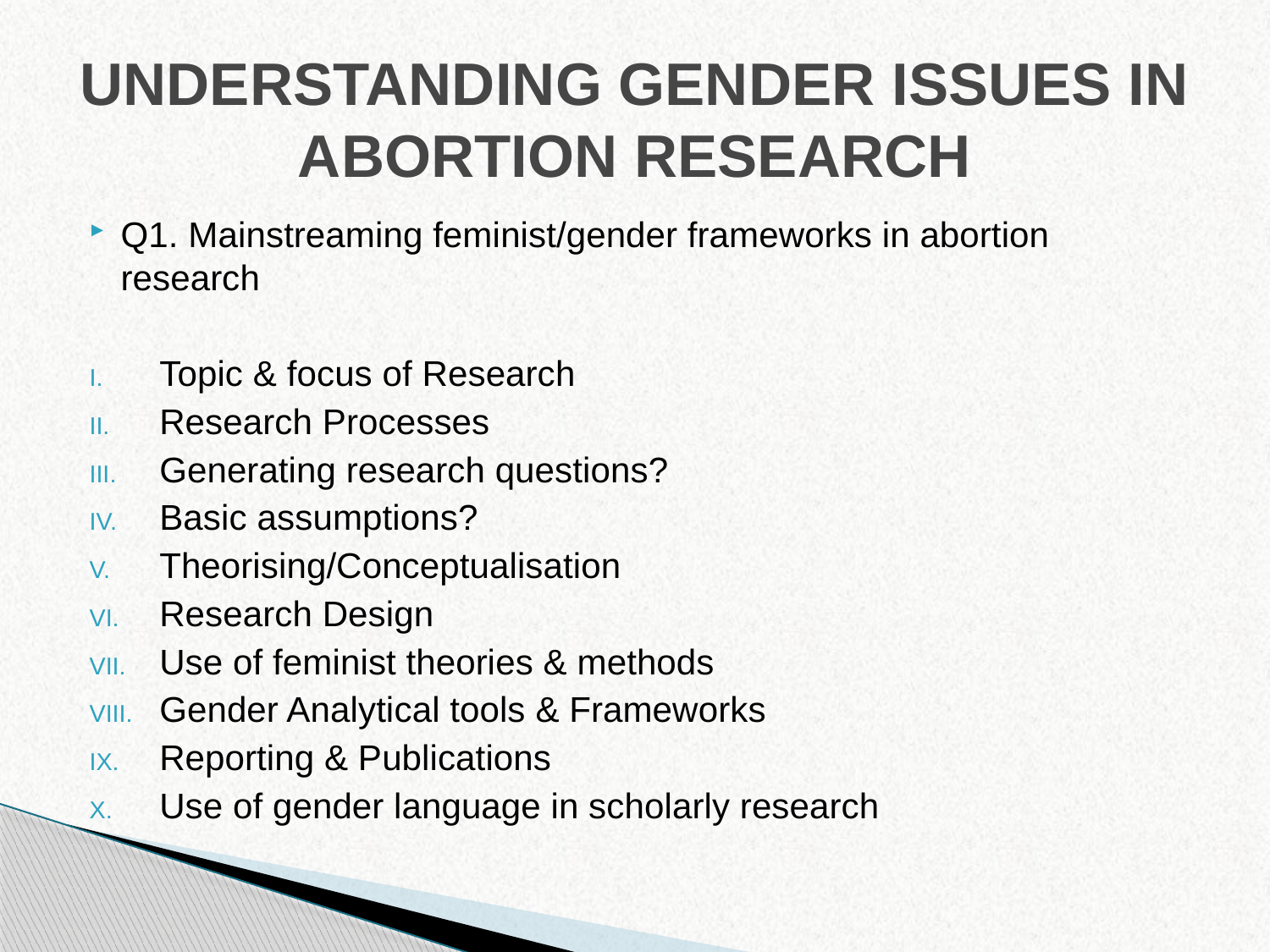

# UNDERSTANDING GENDER ISSUES IN ABORTION RESEARCH
Q1. Mainstreaming feminist/gender frameworks in abortion research

Topic & focus of Research
Research Processes
Generating research questions?
Basic assumptions?
Theorising/Conceptualisation
Research Design
Use of feminist theories & methods
Gender Analytical tools & Frameworks
Reporting & Publications
Use of gender language in scholarly research